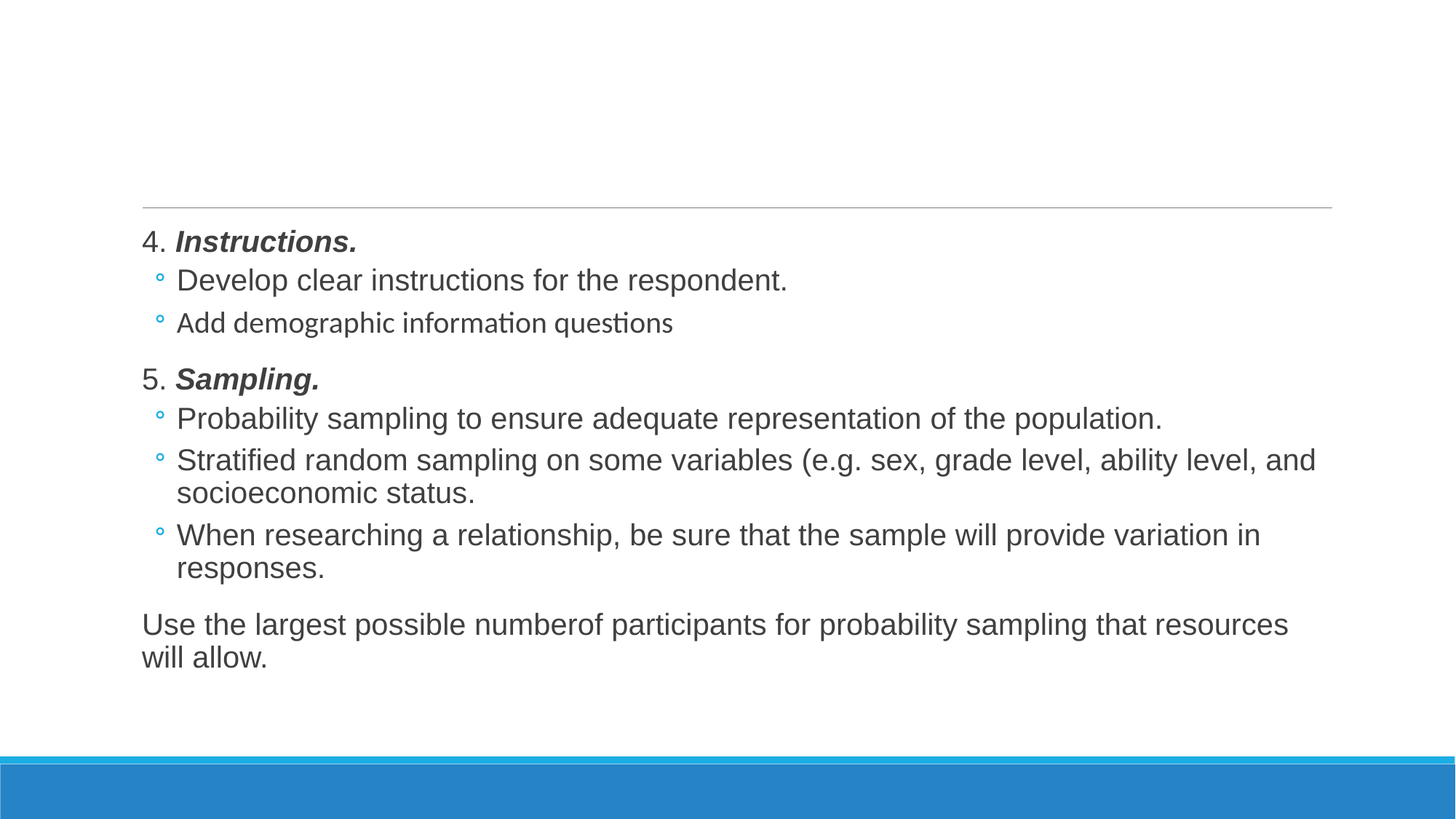

#
4. Instructions.
Develop clear instructions for the respondent.
Add demographic information questions
5. Sampling.
Probability sampling to ensure adequate representation of the population.
Stratified random sampling on some variables (e.g. sex, grade level, ability level, and socioeconomic status.
When researching a relationship, be sure that the sample will provide variation in responses.
Use the largest possible numberof participants for probability sampling that resources will allow.